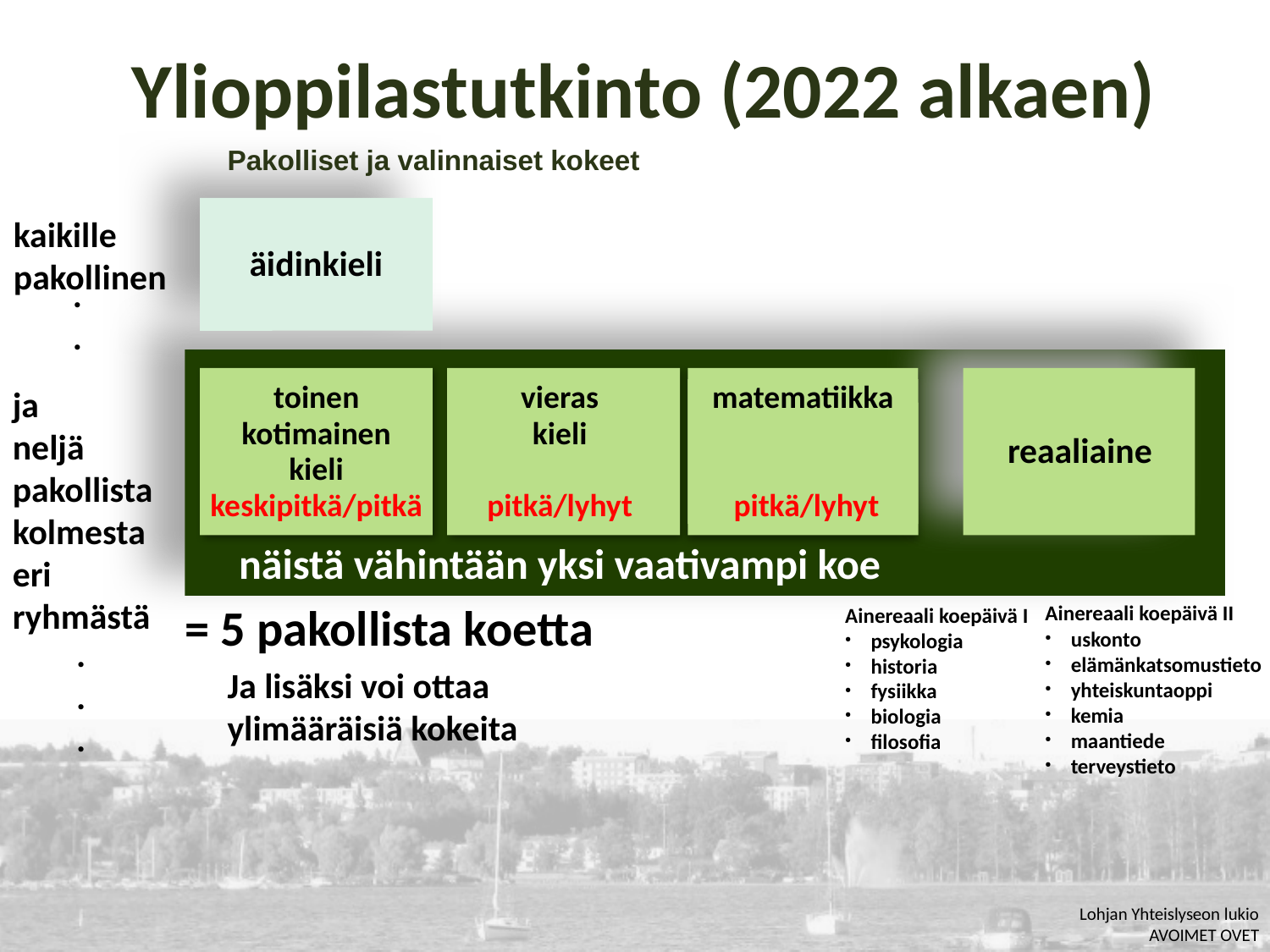

Ylioppilastutkinto (2022 alkaen)
Pakolliset ja valinnaiset kokeet

kaikille
pakollinen
äidinkieli
.
.

matematiikka

 pitkä/lyhyt

ja
neljä pakollista
kolmesta eri ryhmästä
toinen
kotimainen
kieli
keskipitkä/pitkä
vieras
kieli

pitkä/lyhyt
reaaliaine
näistä vähintään yksi vaativampi koe

= 5 pakollista koetta
Ainereaali koepäivä I
psykologia
historia
fysiikka
biologia
filosofia
Ainereaali koepäivä II
uskonto
elämänkatsomustieto
yhteiskuntaoppi
kemia
maantiede
terveystieto

.
.
.

Ja lisäksi voi ottaa
ylimääräisiä kokeita